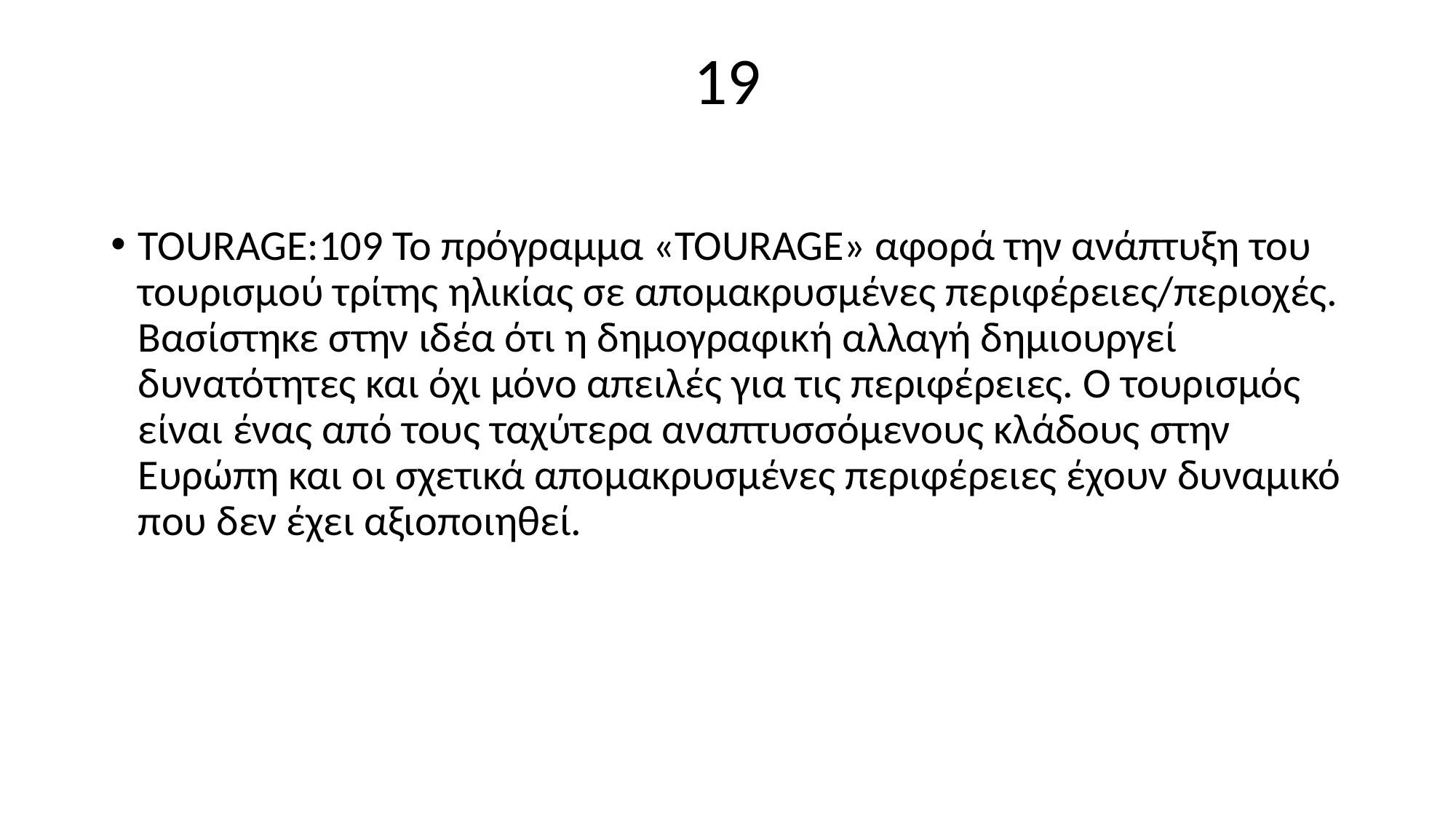

# 19
TOURAGE:109 Το πρόγραμμα «TOURAGE» αφορά την ανάπτυξη του τουρισμού τρίτης ηλικίας σε απομακρυσμένες περιφέρειες/περιοχές. Βασίστηκε στην ιδέα ότι η δημογραφική αλλαγή δημιουργεί δυνατότητες και όχι μόνο απειλές για τις περιφέρειες. Ο τουρισμός είναι ένας από τους ταχύτερα αναπτυσσόμενους κλάδους στην Ευρώπη και οι σχετικά απομακρυσμένες περιφέρειες έχουν δυναμικό που δεν έχει αξιοποιηθεί.